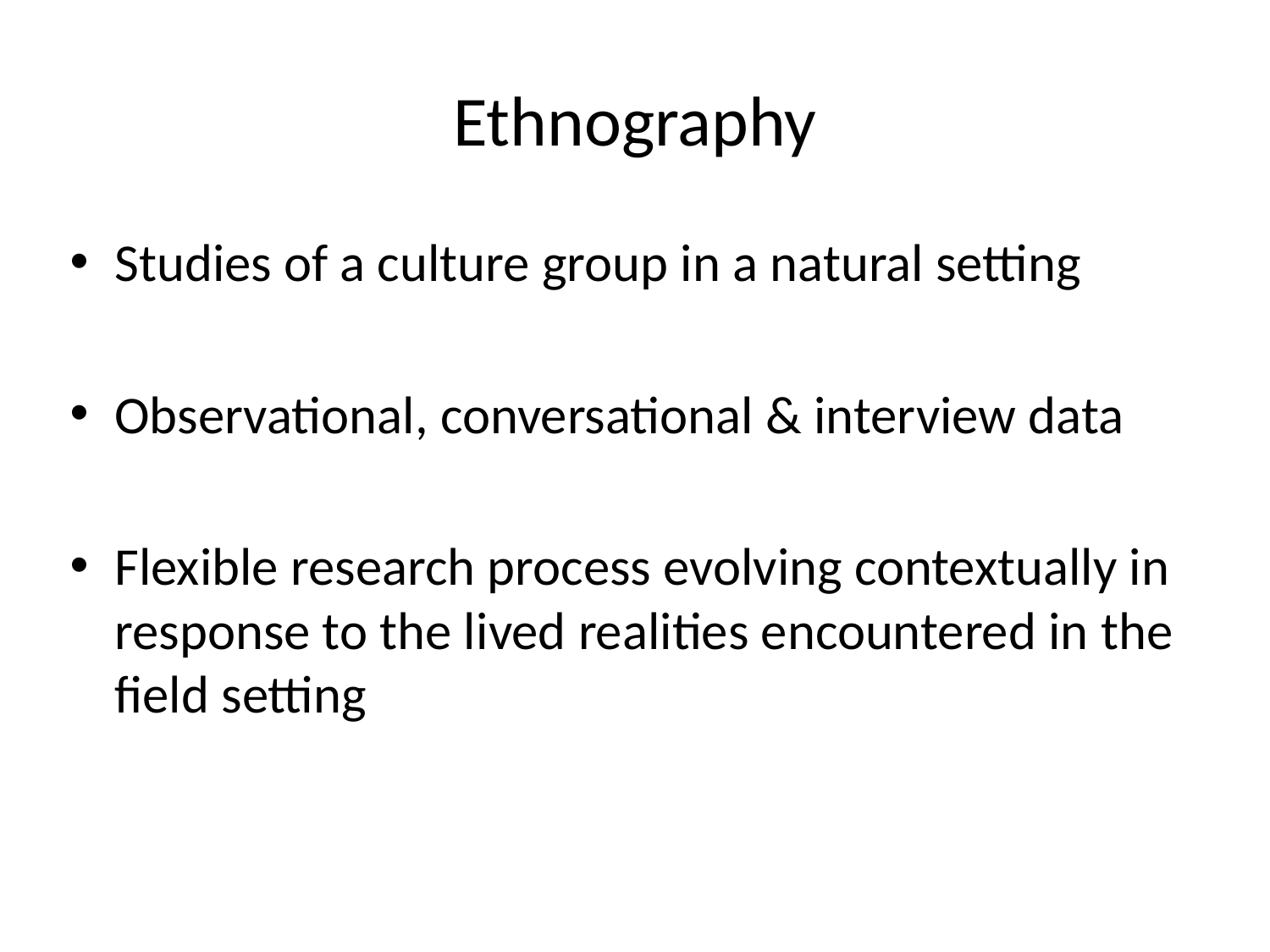

# Ethnography
Studies of a culture group in a natural setting

Observational, conversational & interview data

Flexible research process evolving contextually in response to the lived realities encountered in the field setting